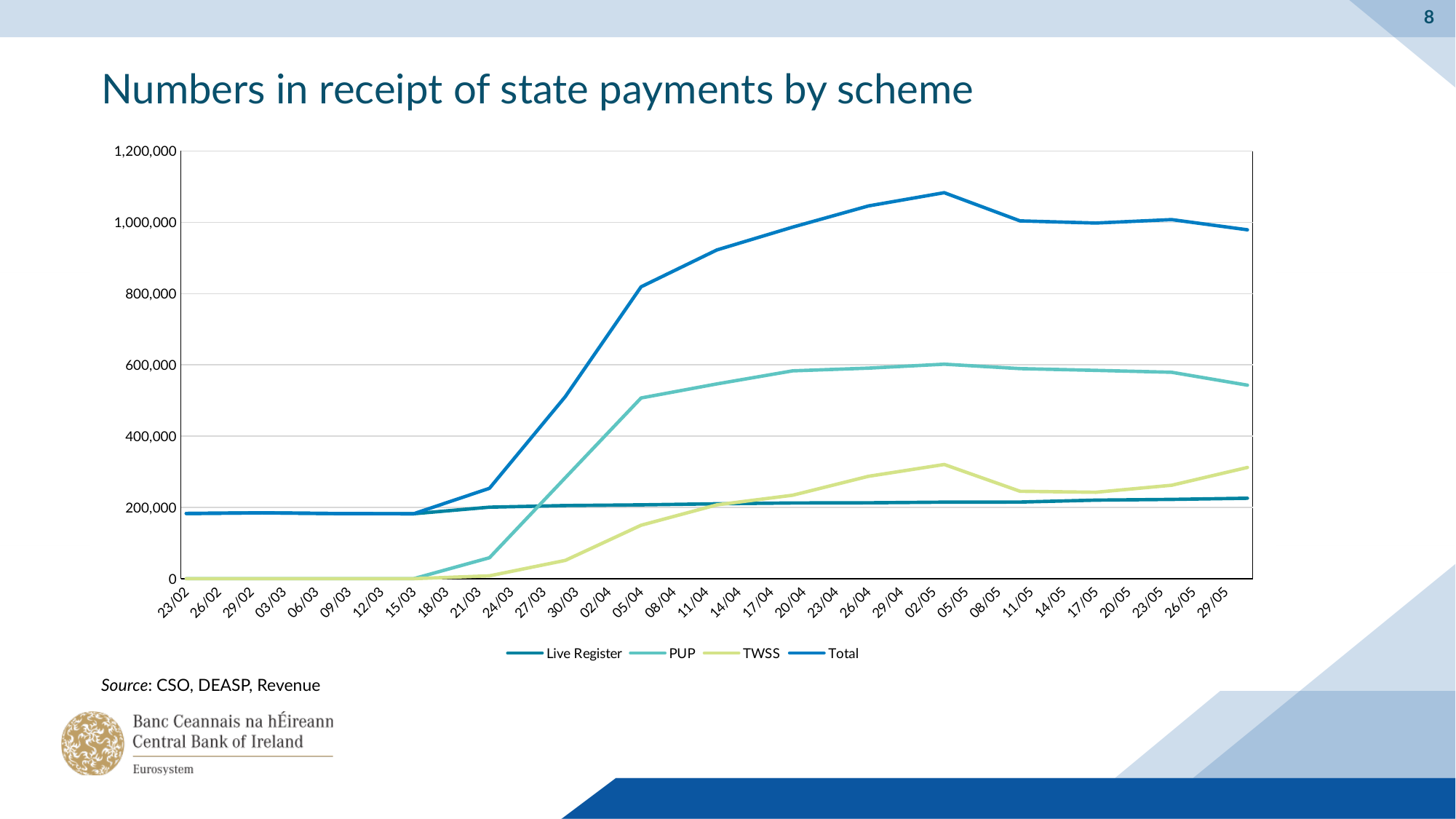

8
# Numbers in receipt of state payments by scheme

### Chart

| Category | Live Register | PUP | TWSS | Total |
|---|---|---|---|---|
| 43884 | 182922.0 | 0.0 | 0.0 | 182922.0 |
| 43891 | 184772.0 | 0.0 | 0.0 | 184772.0 |
| 43898 | 182616.0 | 0.0 | 0.0 | 182616.0 |
| 43905 | 182145.0 | 0.0 | 0.0 | 182145.0 |
| 43912 | 200602.0 | 58737.0 | 7897.0 | 253631.0 |
| 43919 | 205209.0 | 283129.0 | 51225.0 | 510917.0 |
| 43926 | 207071.0 | 507255.0 | 149927.0 | 819240.0 |
| 43933 | 210184.0 | 546639.0 | 207121.0 | 922642.0 |
| 43940 | 212380.0 | 583317.0 | 234201.0 | 986719.0 |
| 43947 | 212932.0 | 590976.0 | 287266.0 | 1046238.0 |
| 43954 | 214741.0 | 602107.0 | 320394.0 | 1083425.0 |
| 43961 | 214986.0 | 589638.0 | 245306.0 | 1004201.0 |
| 43968 | 220384.0 | 584641.0 | 242504.0 | 998194.0 |
| 43975 | 222458.0 | 579407.0 | 262197.0 | 1007820.0 |
| 43982 | 225662.0 | 543164.0 | 312127.0 | 979248.0 |
Source: CSO, DEASP, Revenue